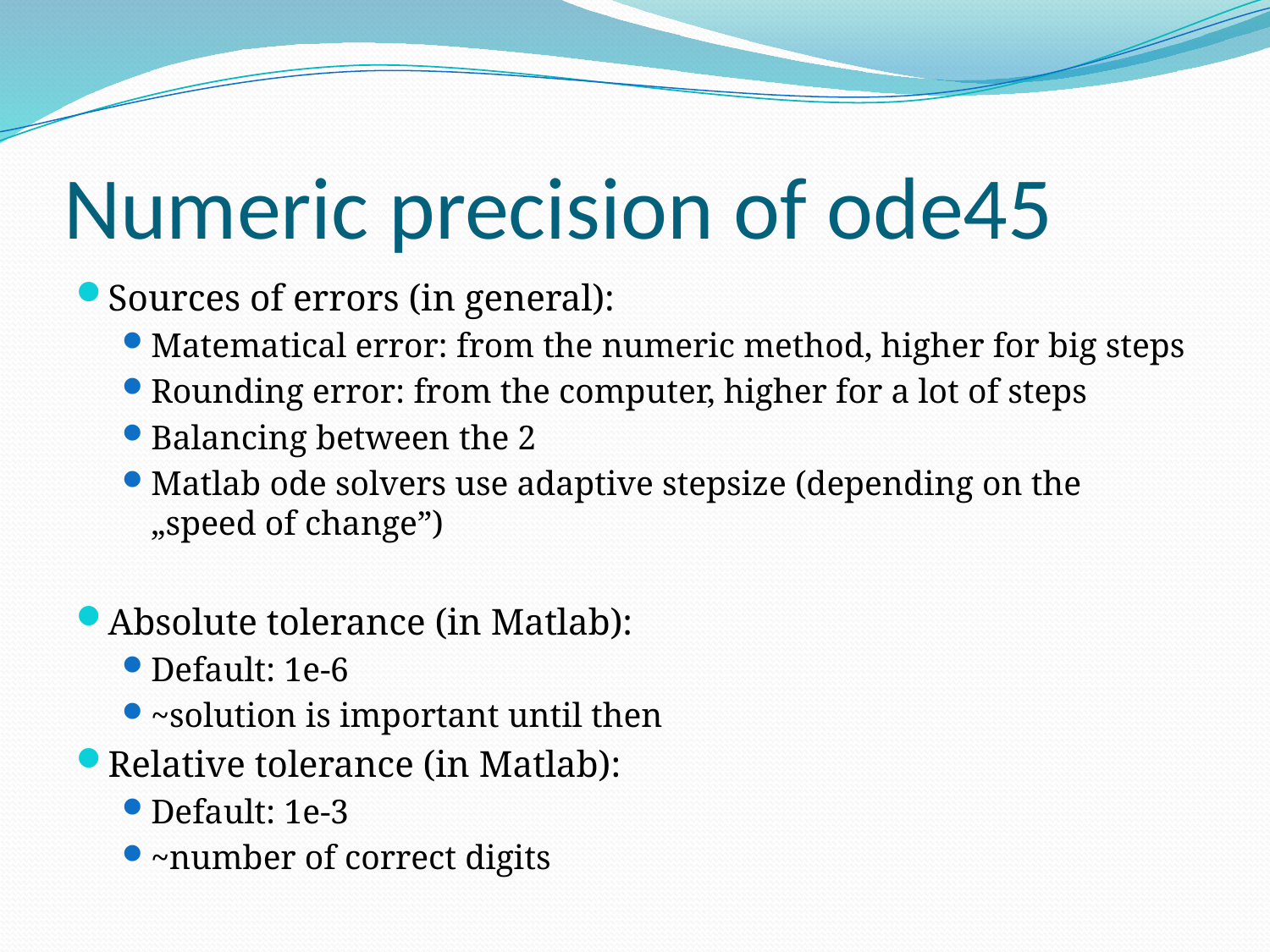

# Numeric precision of ode45
Sources of errors (in general):
Matematical error: from the numeric method, higher for big steps
Rounding error: from the computer, higher for a lot of steps
Balancing between the 2
Matlab ode solvers use adaptive stepsize (depending on the „speed of change”)

Absolute tolerance (in Matlab):
Default: 1e-6
~solution is important until then
Relative tolerance (in Matlab):
Default: 1e-3
~number of correct digits